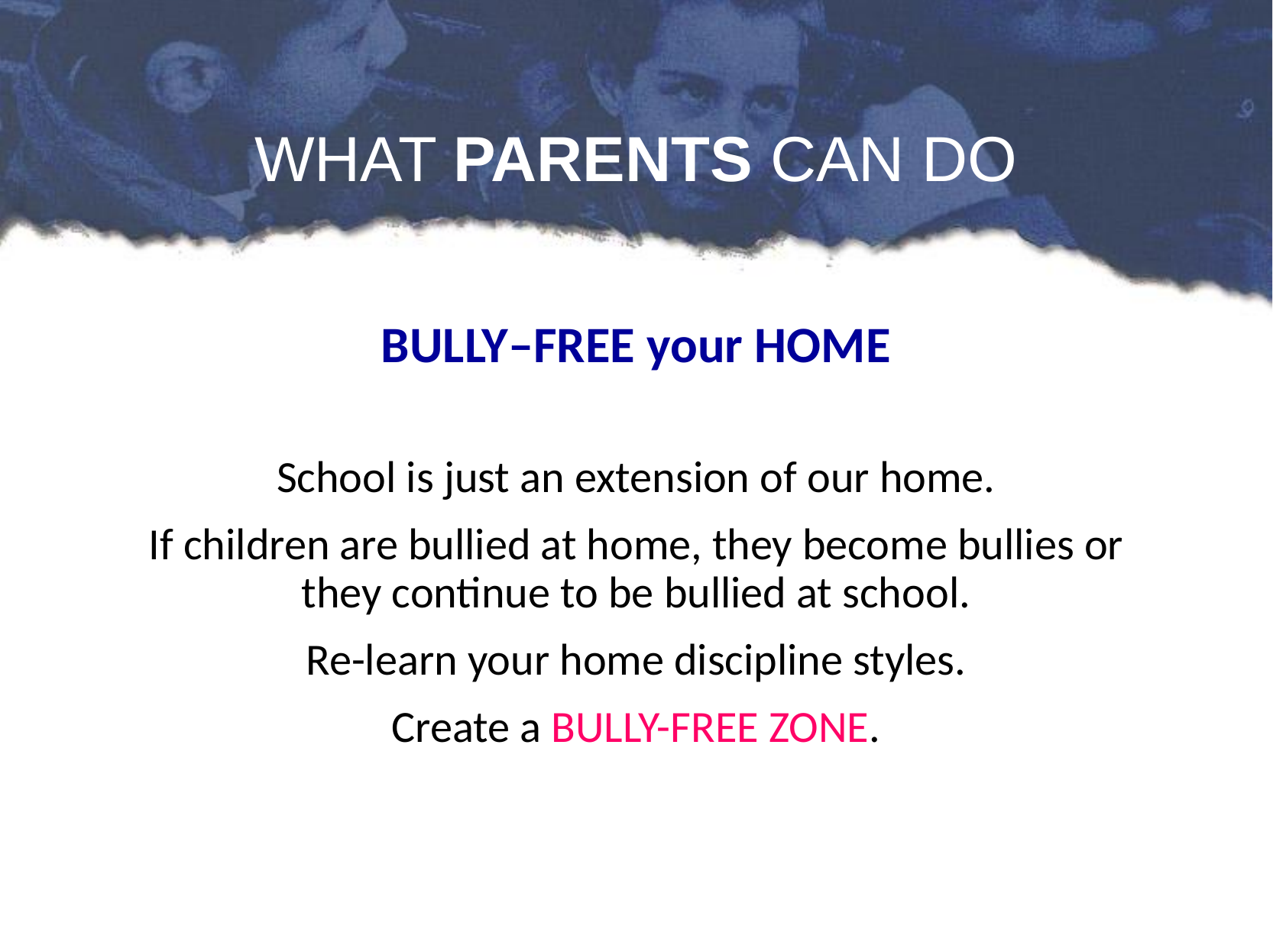

# WHAT PARENTS CAN DO
BULLY–FREE your HOME

School is just an extension of our home.
If children are bullied at home, they become bullies or they continue to be bullied at school.
Re-learn your home discipline styles.
Create a BULLY-FREE ZONE.